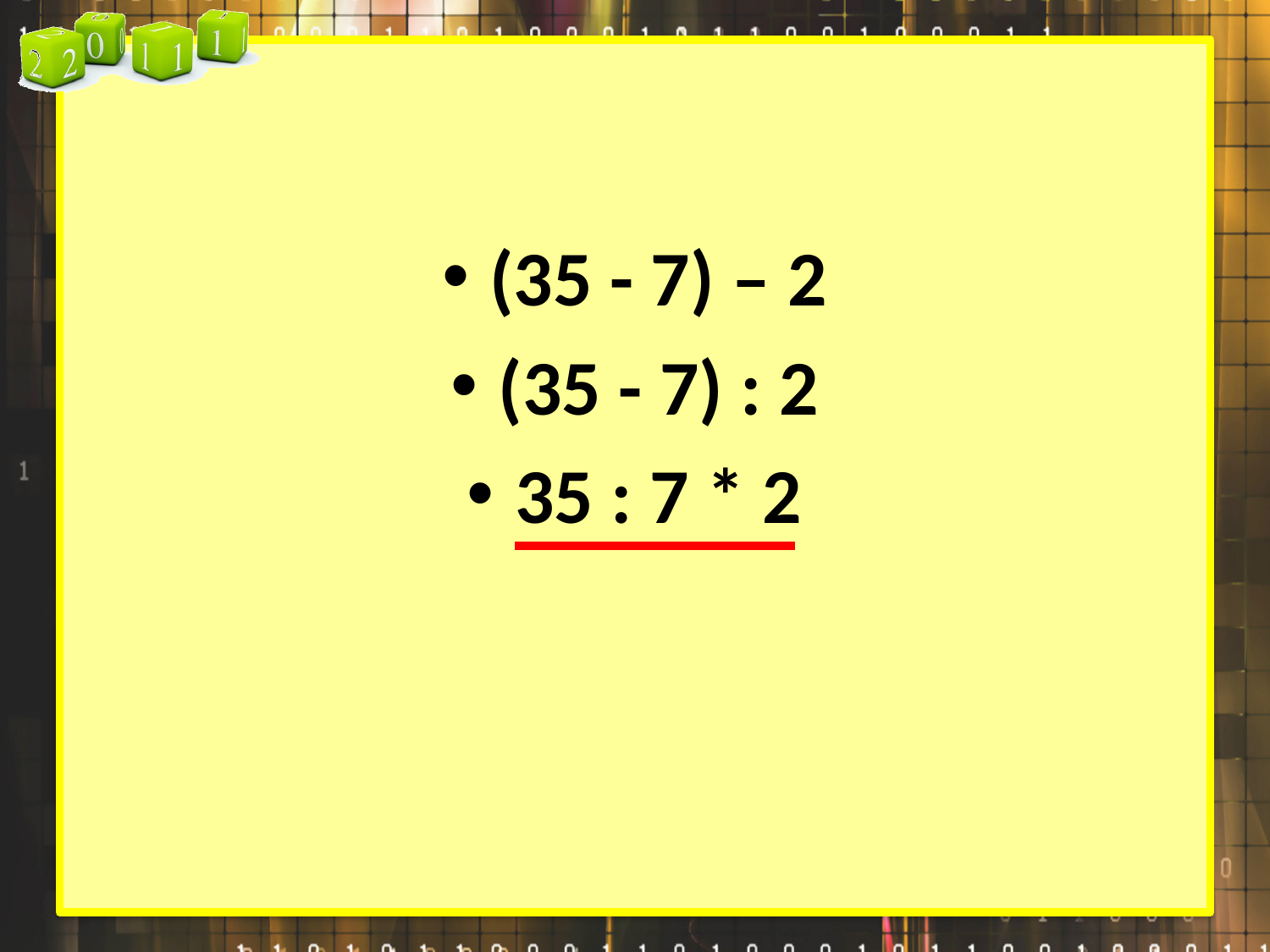

#
(35 - 7) – 2
(35 - 7) : 2
35 : 7 * 2